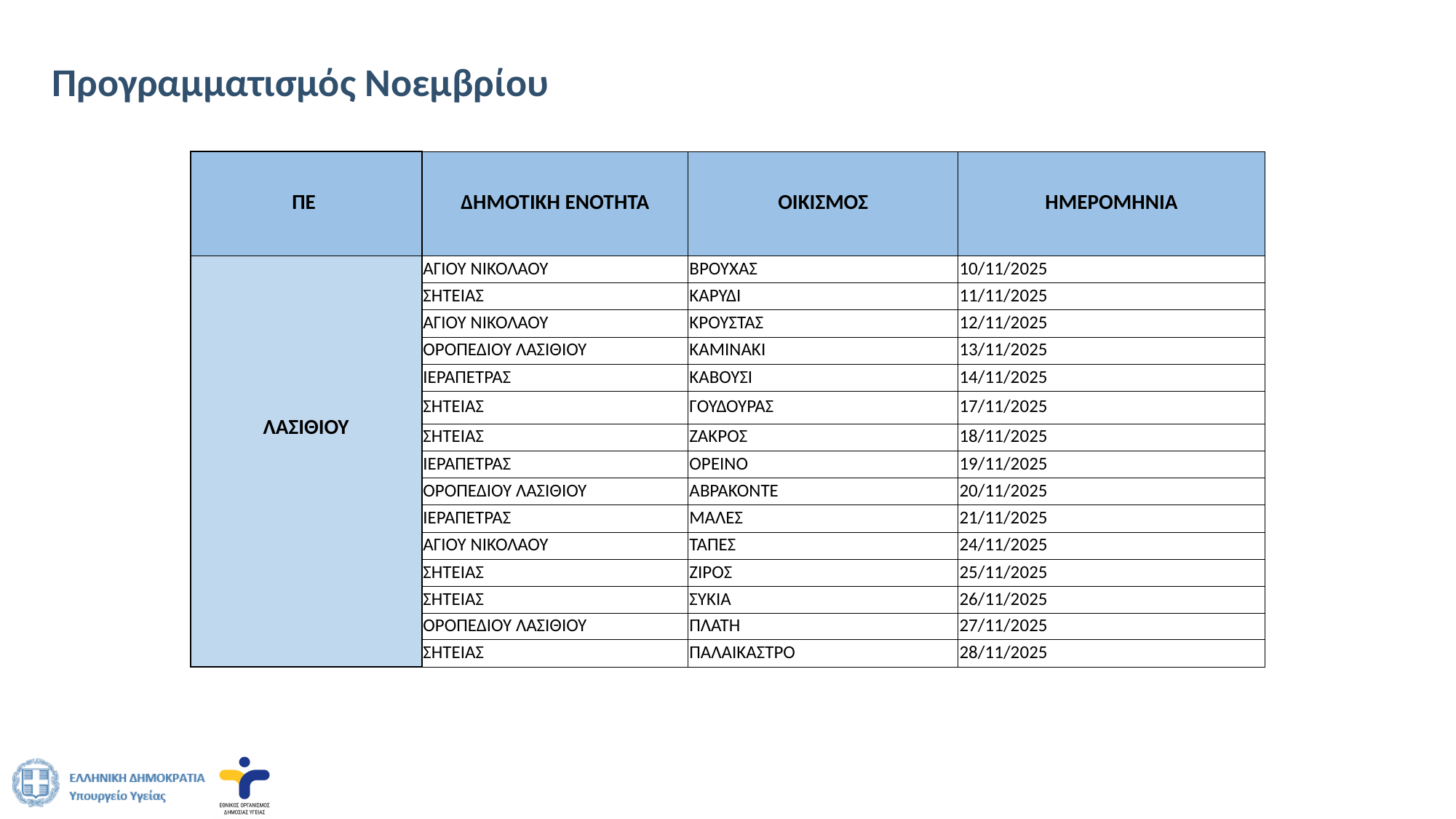

# Προγραμματισμός Νοεμβρίου
| ΠΕ | ΔΗΜΟΤΙΚΗ ΕΝΟΤΗΤΑ | ΟΙΚΙΣΜΟΣ | ΗΜΕΡΟΜΗΝΙΑ |
| --- | --- | --- | --- |
| ΛΑΣΙΘΙΟΥ | ΑΓΙΟΥ ΝΙΚΟΛΑΟΥ | ΒΡΟΥΧΑΣ | 10/11/2025 |
|  | ΣΗΤΕΙΑΣ | ΚΑΡΥΔΙ | 11/11/2025 |
|  | ΑΓΙΟΥ ΝΙΚΟΛΑΟΥ | ΚΡΟΥΣΤΑΣ | 12/11/2025 |
|  | ΟΡΟΠΕΔΙΟΥ ΛΑΣΙΘΙΟΥ | ΚΑΜΙΝΑΚΙ | 13/11/2025 |
|  | ΙΕΡΑΠΕΤΡΑΣ | ΚΑΒΟΥΣΙ | 14/11/2025 |
|  | ΣΗΤΕΙΑΣ | ΓΟΥΔΟΥΡΑΣ | 17/11/2025 |
|  | ΣΗΤΕΙΑΣ | ΖΑΚΡΟΣ | 18/11/2025 |
|  | ΙΕΡΑΠΕΤΡΑΣ | ΟΡΕΙΝΟ | 19/11/2025 |
|  | ΟΡΟΠΕΔΙΟΥ ΛΑΣΙΘΙΟΥ | ΑΒΡΑΚΟΝΤΕ | 20/11/2025 |
|  | ΙΕΡΑΠΕΤΡΑΣ | ΜΑΛΕΣ | 21/11/2025 |
|  | ΑΓΙΟΥ ΝΙΚΟΛΑΟΥ | ΤΑΠΕΣ | 24/11/2025 |
|  | ΣΗΤΕΙΑΣ | ΖΙΡΟΣ | 25/11/2025 |
|  | ΣΗΤΕΙΑΣ | ΣΥΚΙΑ | 26/11/2025 |
|  | ΟΡΟΠΕΔΙΟΥ ΛΑΣΙΘΙΟΥ | ΠΛΑΤΗ | 27/11/2025 |
|  | ΣΗΤΕΙΑΣ | ΠΑΛΑΙΚΑΣΤΡΟ | 28/11/2025 |